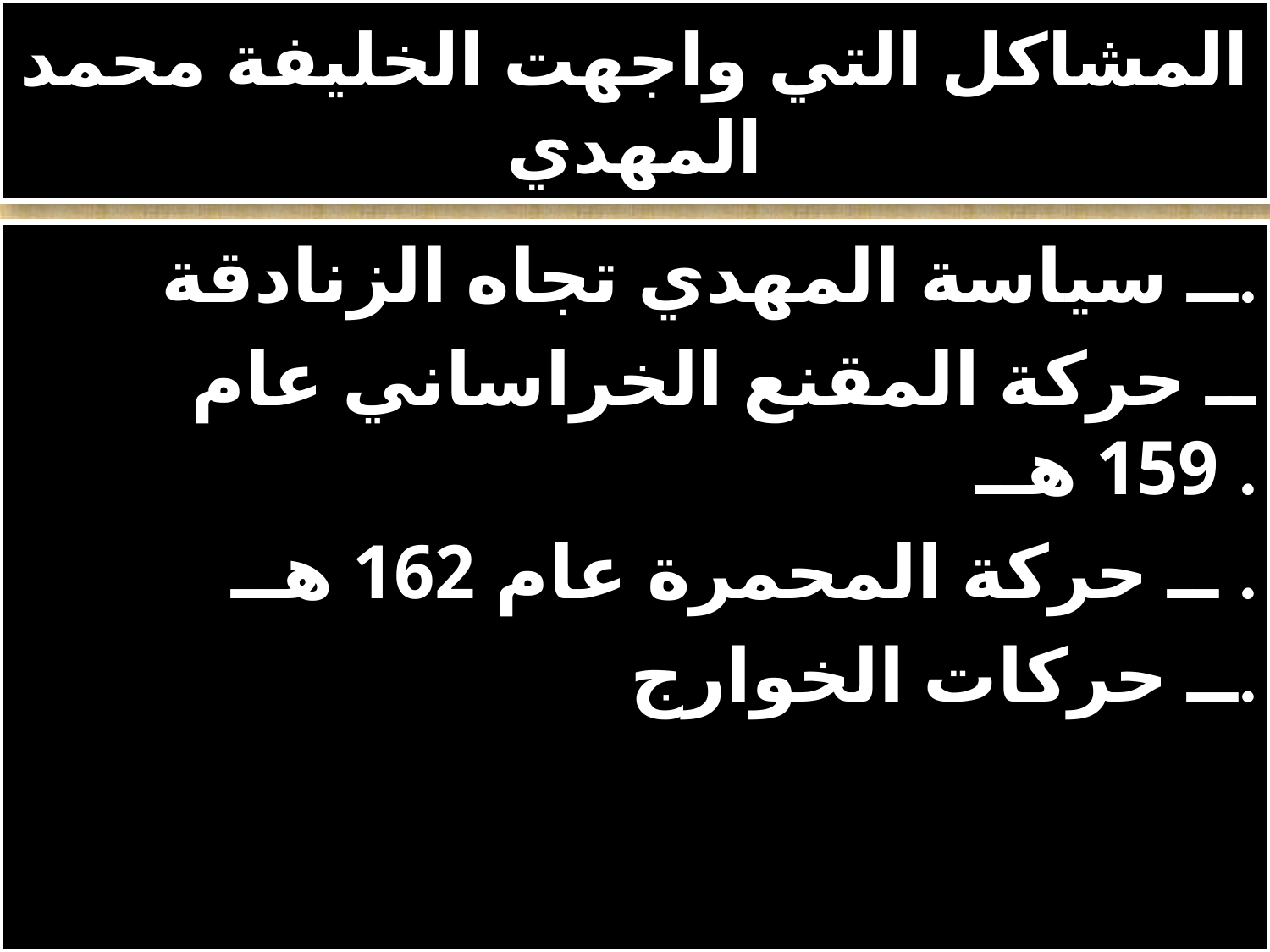

# المشاكل التي واجهت الخليفة محمد المهدي
   ــ سياسة المهدي تجاه الزنادقة.
   ــ حركة المقنع الخراساني عام 159 هــ .
   ــ حركة المحمرة عام 162 هــ .
   ــ حركات الخوارج.